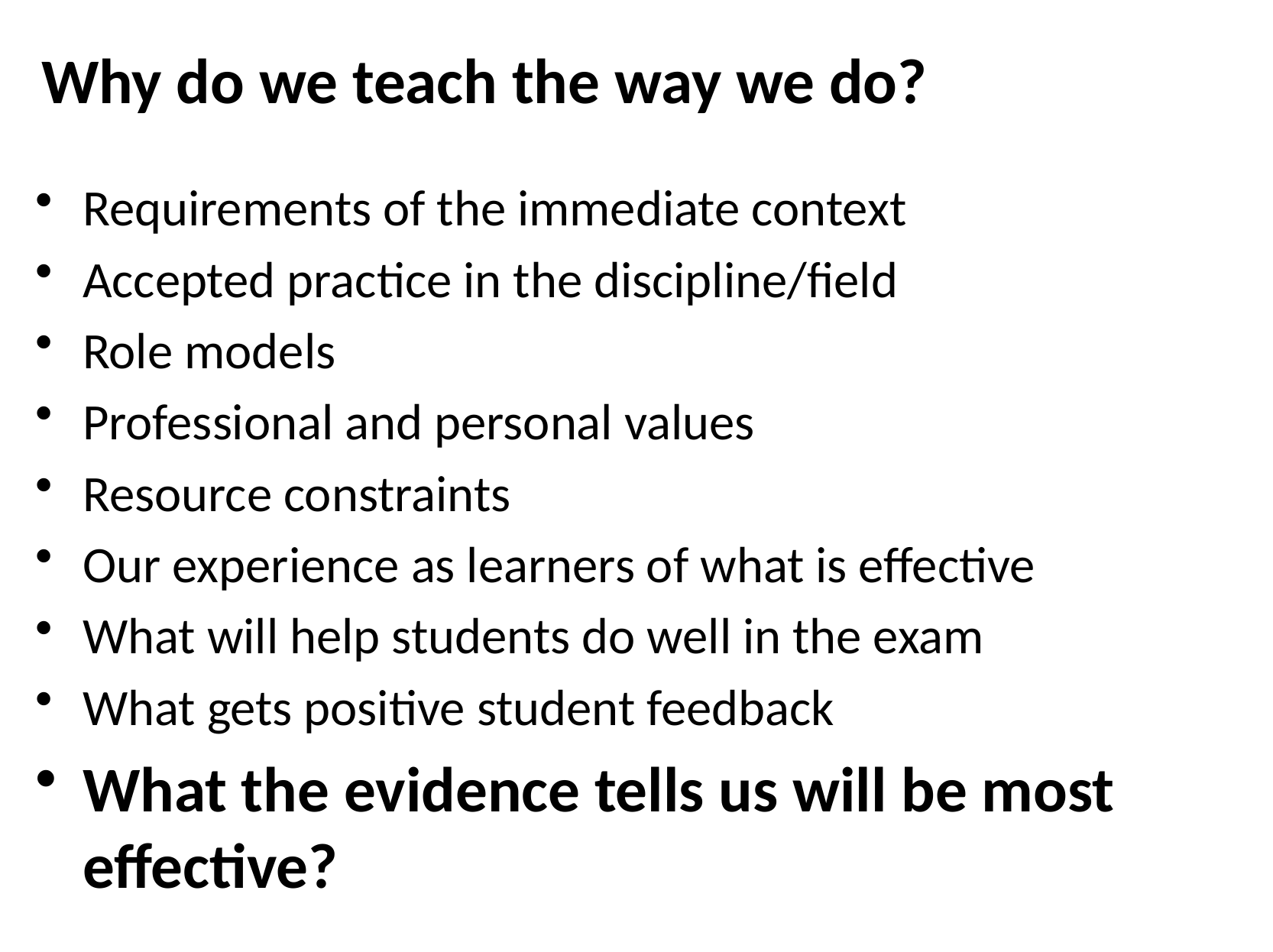

# Why do we teach the way we do?
Requirements of the immediate context
Accepted practice in the discipline/field
Role models
Professional and personal values
Resource constraints
Our experience as learners of what is effective
What will help students do well in the exam
What gets positive student feedback
What the evidence tells us will be most effective?